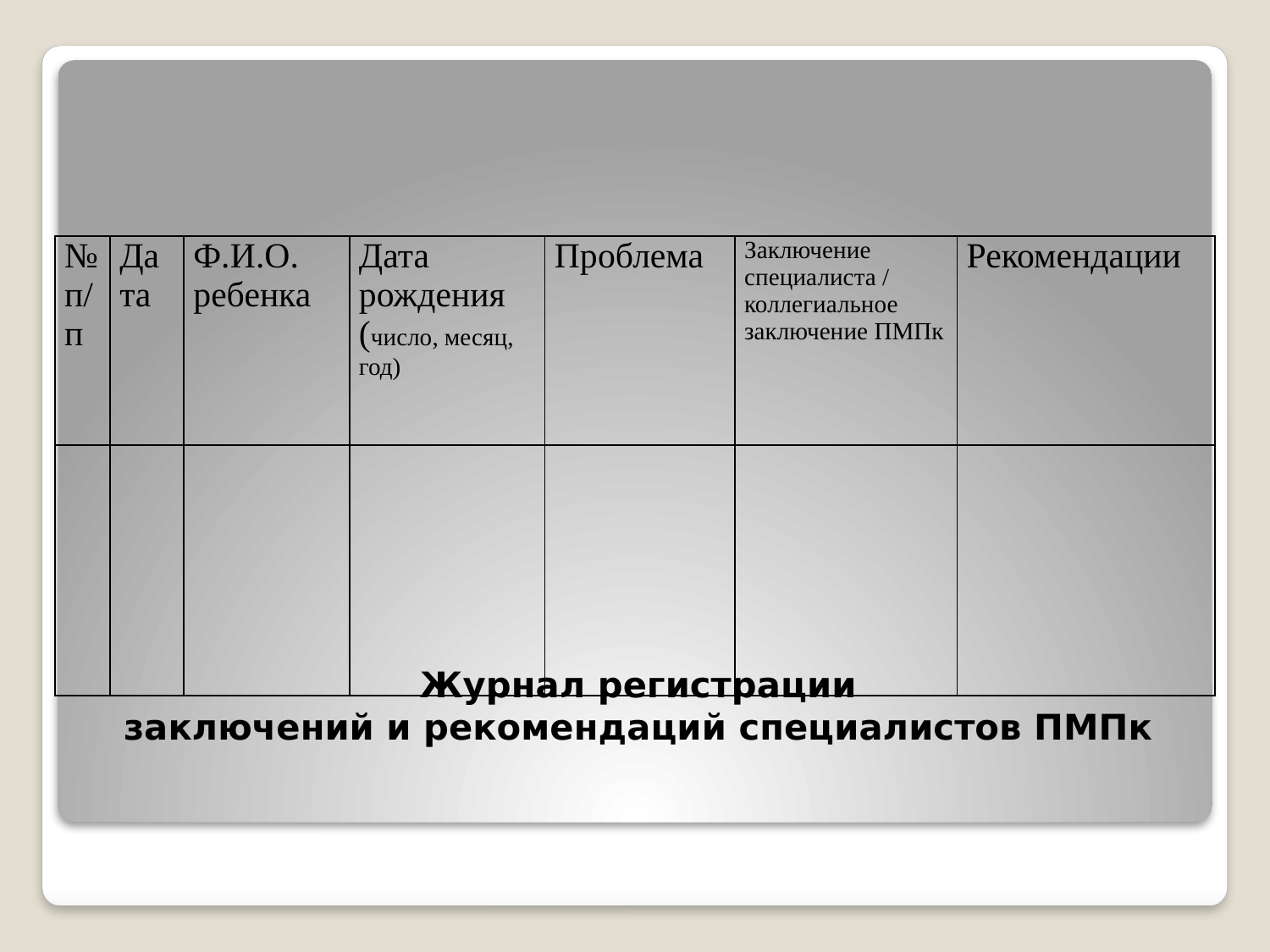

| № п/п | Дата | Ф.И.О. ребенка | Дата рождения (число, месяц, год) | Проблема | Заключение специалиста / коллегиальное заключение ПМПк | Рекомендации |
| --- | --- | --- | --- | --- | --- | --- |
|  |  |  |  |  |  |  |
# Журнал регистрации заключений и рекомендаций специалистов ПМПк